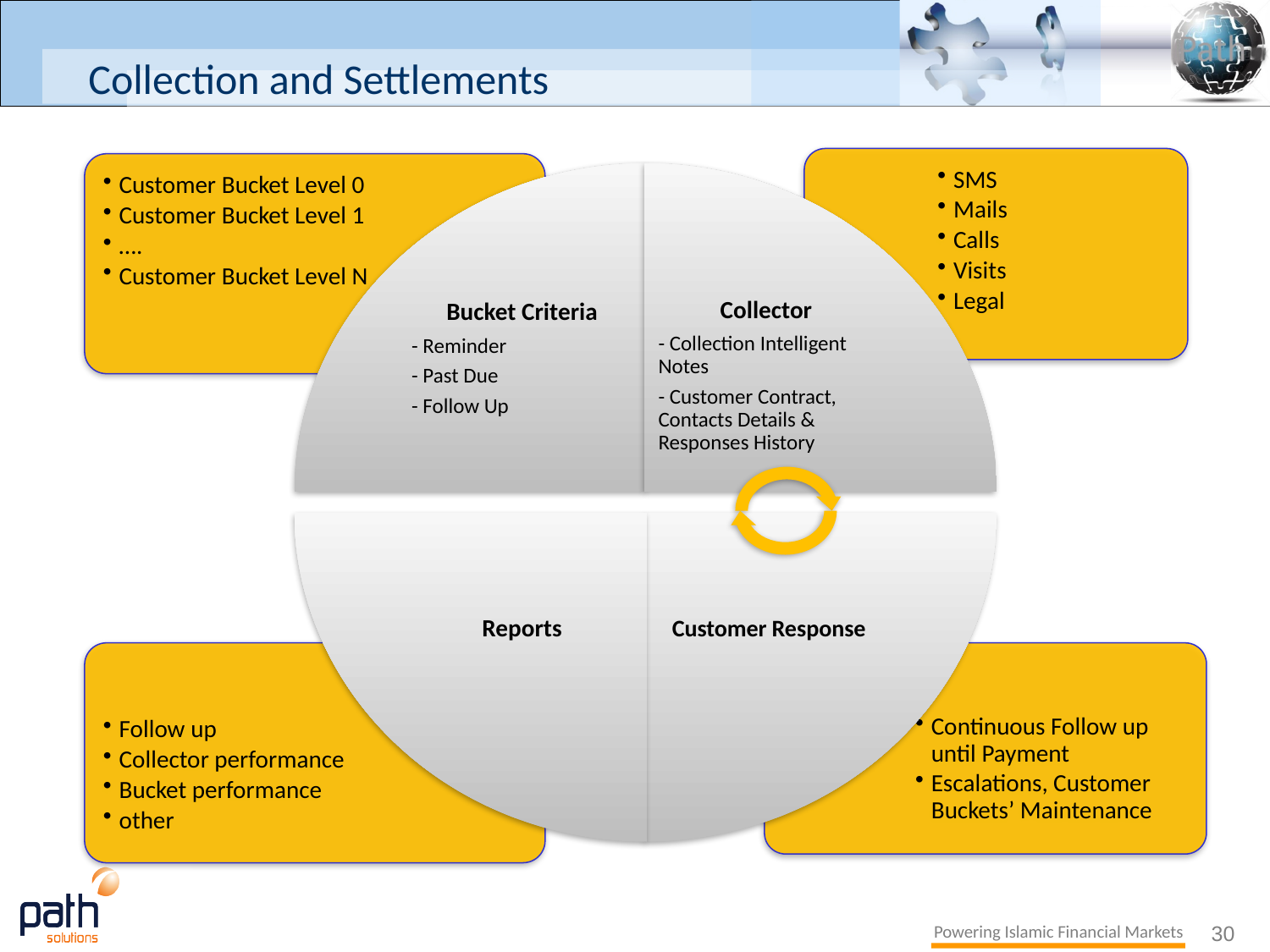

# Collection and Settlements
Continuous Follow up until Payment
Escalations, Customer Buckets’ Maintenance

Follow up
Collector performance
Bucket performance
other
SMS
Mails
Calls
Visits
Legal
Customer Bucket Level 0
Customer Bucket Level 1
….
Customer Bucket Level N
Bucket Criteria
- Reminder
- Past Due
- Follow Up

Collector
- Collection Intelligent Notes
- Customer Contract, Contacts Details & Responses History
Customer Response
Reports